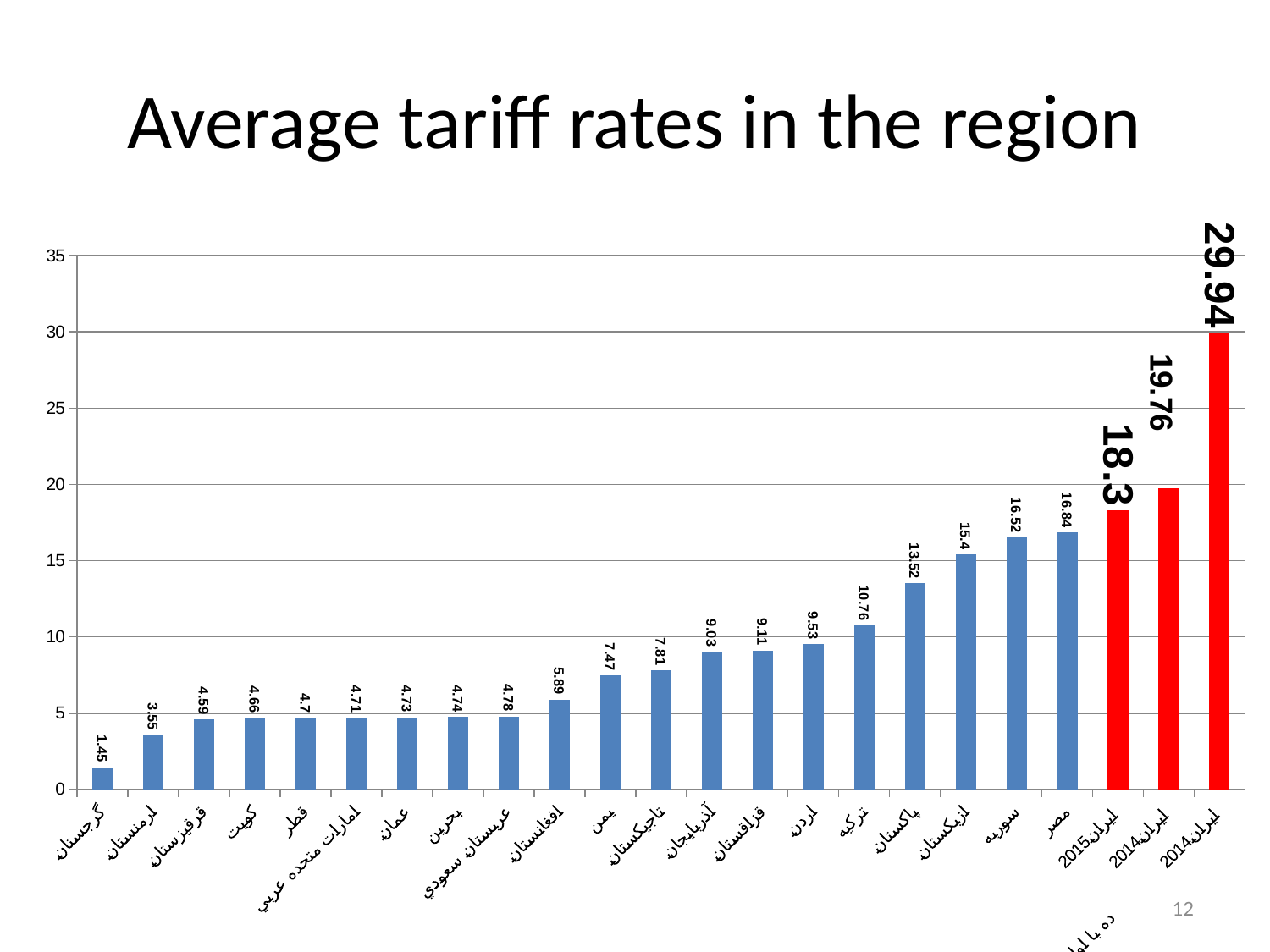

# Average tariff rates in the region

### Chart

| Category | كل |
|---|---|
| گرجستان | 1.45 |
| ارمنستان | 3.55 |
| قرقيزستان | 4.59 |
| كويت | 4.6599999999999975 |
| قطر | 4.7 |
| امارات متحده عربي | 4.71 |
| عمان | 4.73 |
| بحرين | 4.74 |
| عربستان سعودي | 4.78 |
| افغانستان | 5.89 |
| يمن | 7.470000000000002 |
| تاجيكستان | 7.81 |
| آذربايجان | 9.030000000000001 |
| قزاقستان | 9.11 |
| اردن | 9.530000000000001 |
| تركيه | 10.76 |
| پاكستان | 13.52 |
| ازبكستان | 15.4 |
| سوريه | 16.52 |
| مصر | 16.84 |
| ايران 2015 | 18.3 |
| ايران 2014 | 19.76 |
| ايران 2014 با اولويت ده | 29.939999999999987 |
12